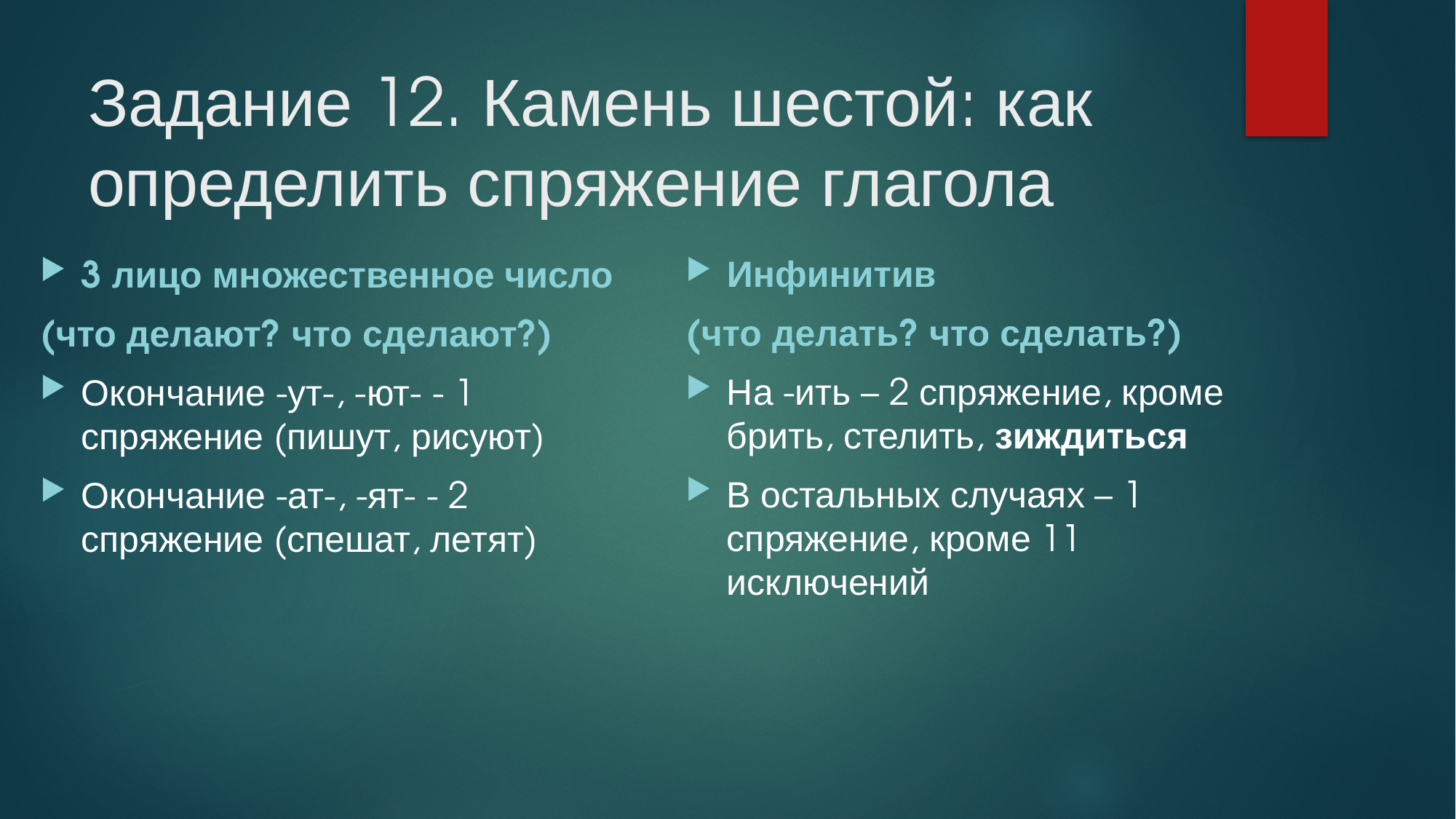

# Задание 12. Камень шестой: как определить спряжение глагола
Инфинитив
(что делать? что сделать?)
На -ить – 2 спряжение, кроме брить, стелить, зиждиться
В остальных случаях – 1 спряжение, кроме 11 исключений

3 лицо множественное число
(что делают? что сделают?)
Окончание -ут-, -ют- - 1 спряжение (пишут, рисуют)
Окончание -ат-, -ят- - 2 спряжение (спешат, летят)